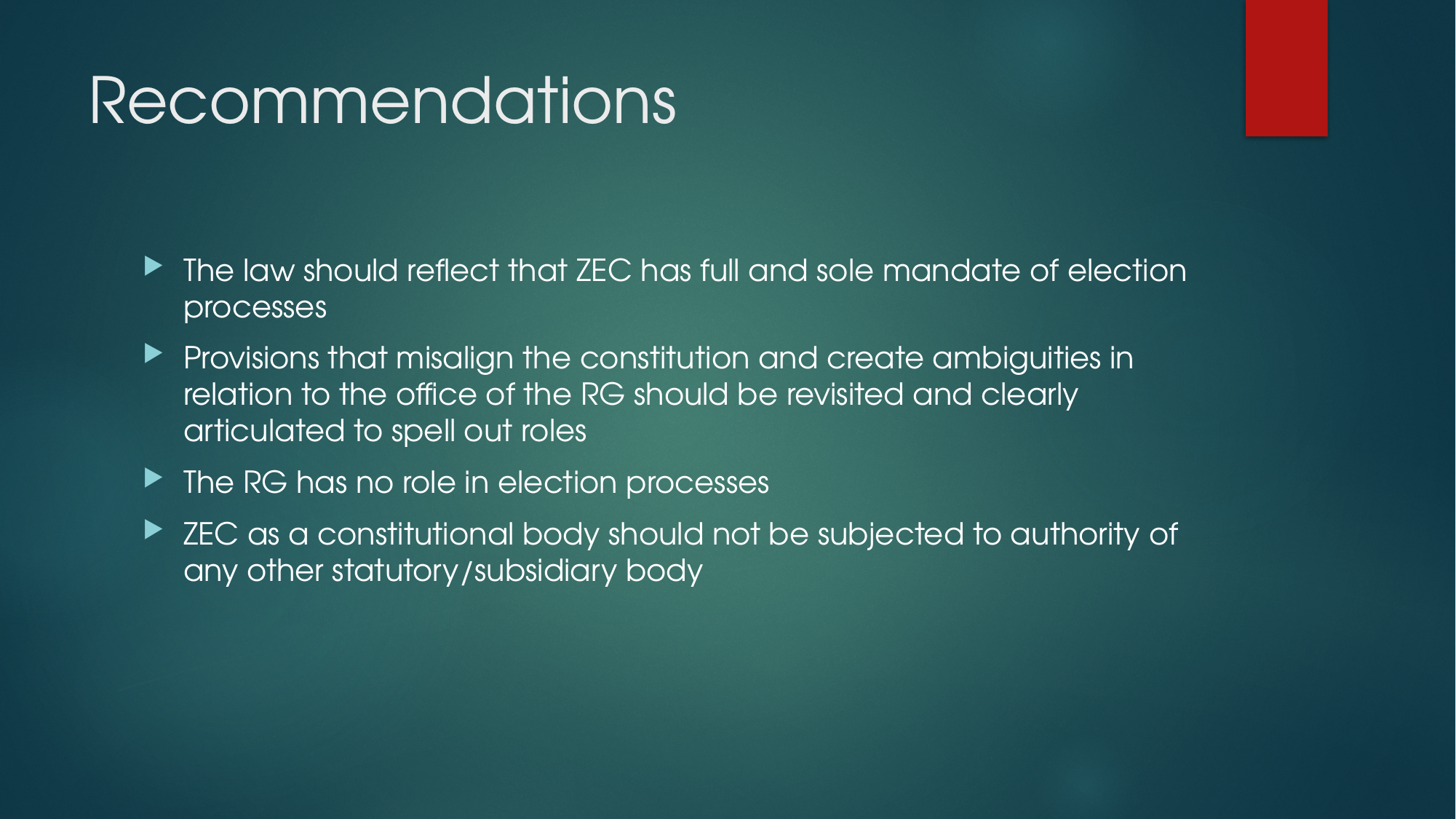

# Recommendations
The law should reflect that ZEC has full and sole mandate of election processes
Provisions that misalign the constitution and create ambiguities in relation to the office of the RG should be revisited and clearly articulated to spell out roles
The RG has no role in election processes
ZEC as a constitutional body should not be subjected to authority of any other statutory/subsidiary body